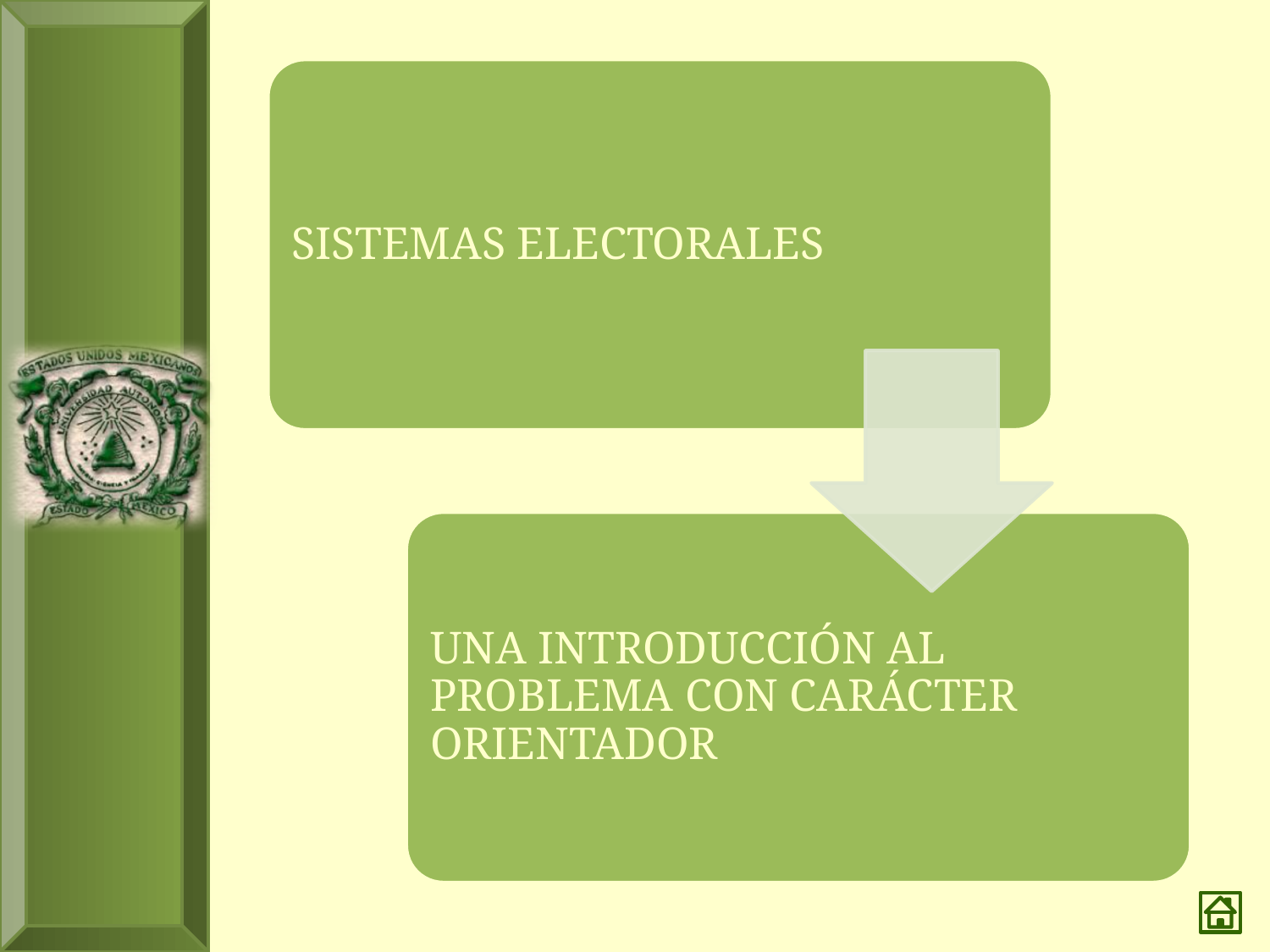

SISTEMAS ELECTORALES
UNA INTRODUCCIÓN AL PROBLEMA CON CARÁCTER ORIENTADOR